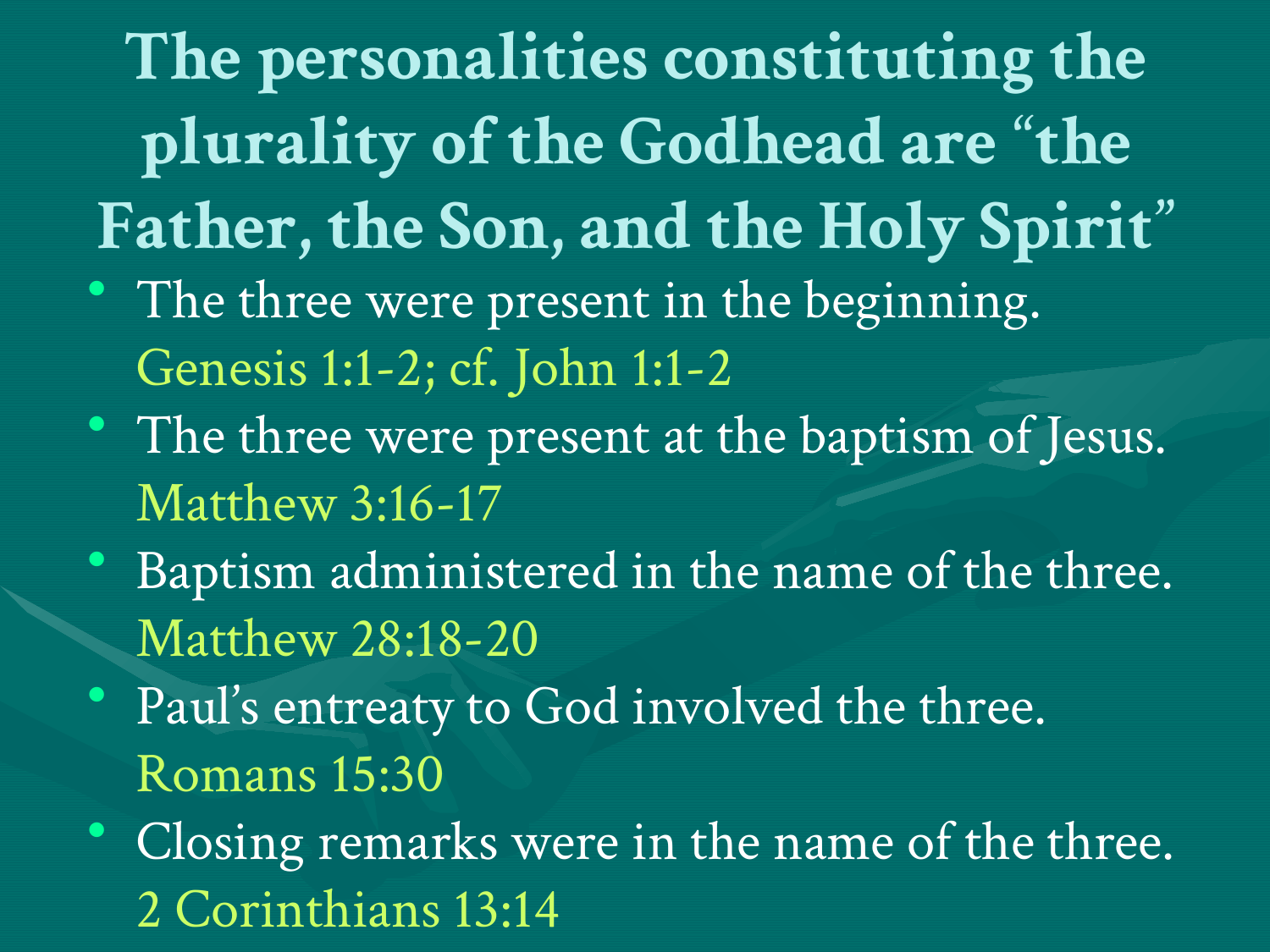

# The personalities constituting the plurality of the Godhead are “the Father, the Son, and the Holy Spirit”
The three were present in the beginning.
Genesis 1:1-2; cf. John 1:1-2
The three were present at the baptism of Jesus. Matthew 3:16-17
Baptism administered in the name of the three. Matthew 28:18-20
Paul’s entreaty to God involved the three.
Romans 15:30
Closing remarks were in the name of the three.
2 Corinthians 13:14